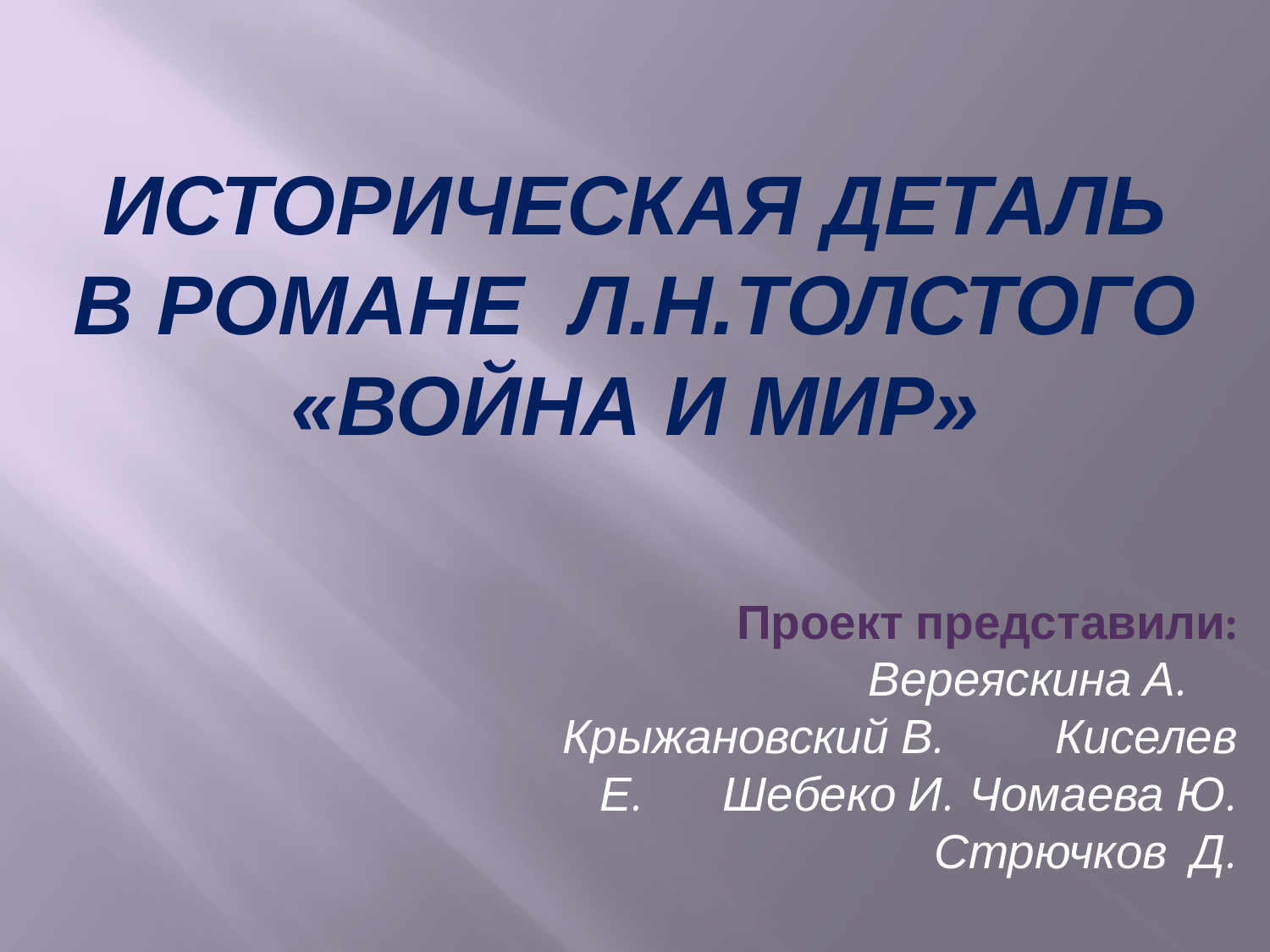

# Историческая деталь в РОМАНЕ  л.н.Толстого «Война и мир»
Проект представили: Вереяскина А.	Крыжановский В.		Киселев Е.	Шебеко И.	Чомаева Ю.	Стрючков  Д.